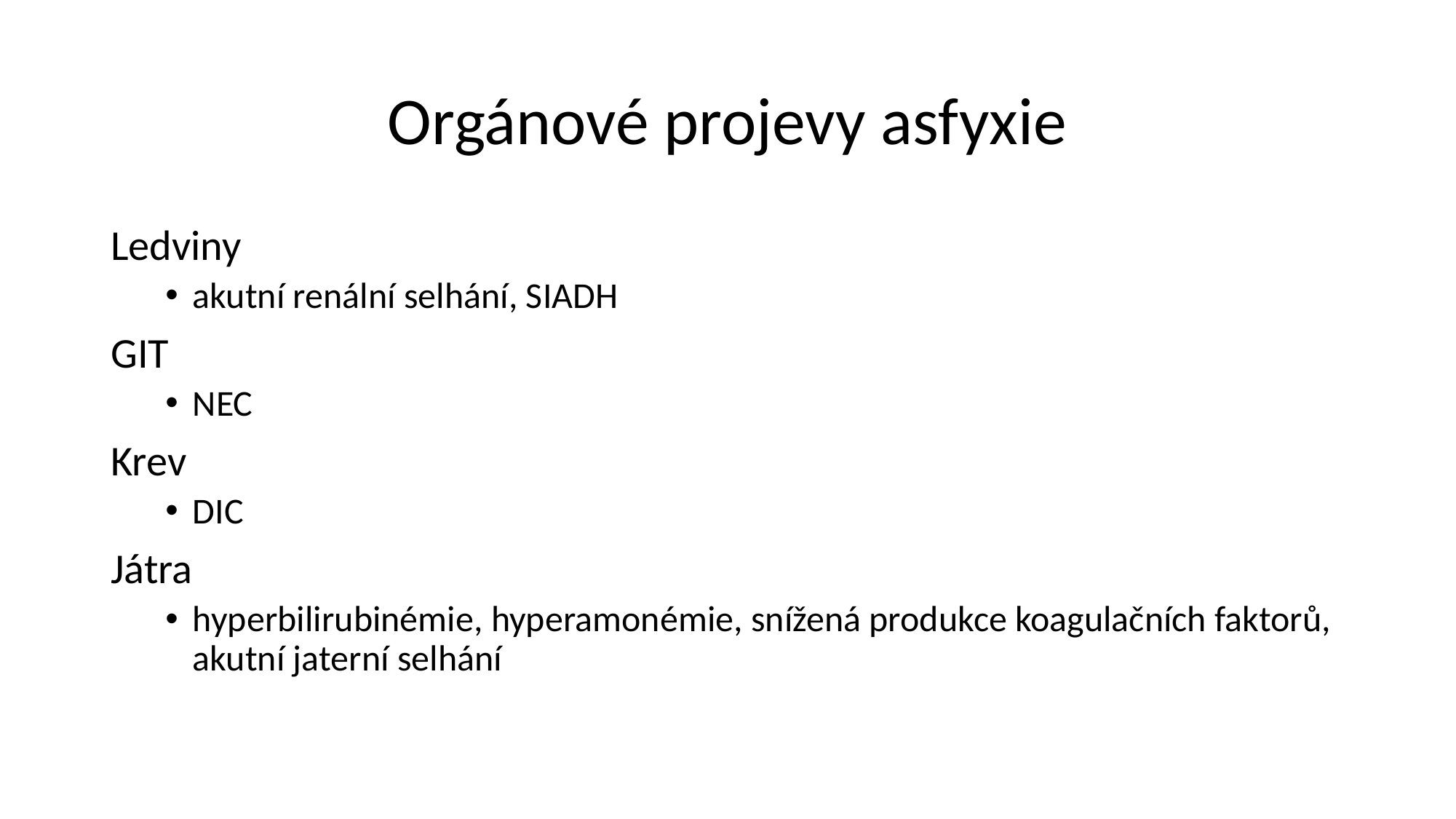

# Orgánové projevy asfyxie
Ledviny
akutní renální selhání, SIADH
GIT
NEC
Krev
DIC
Játra
hyperbilirubinémie, hyperamonémie, snížená produkce koagulačních faktorů, akutní jaterní selhání